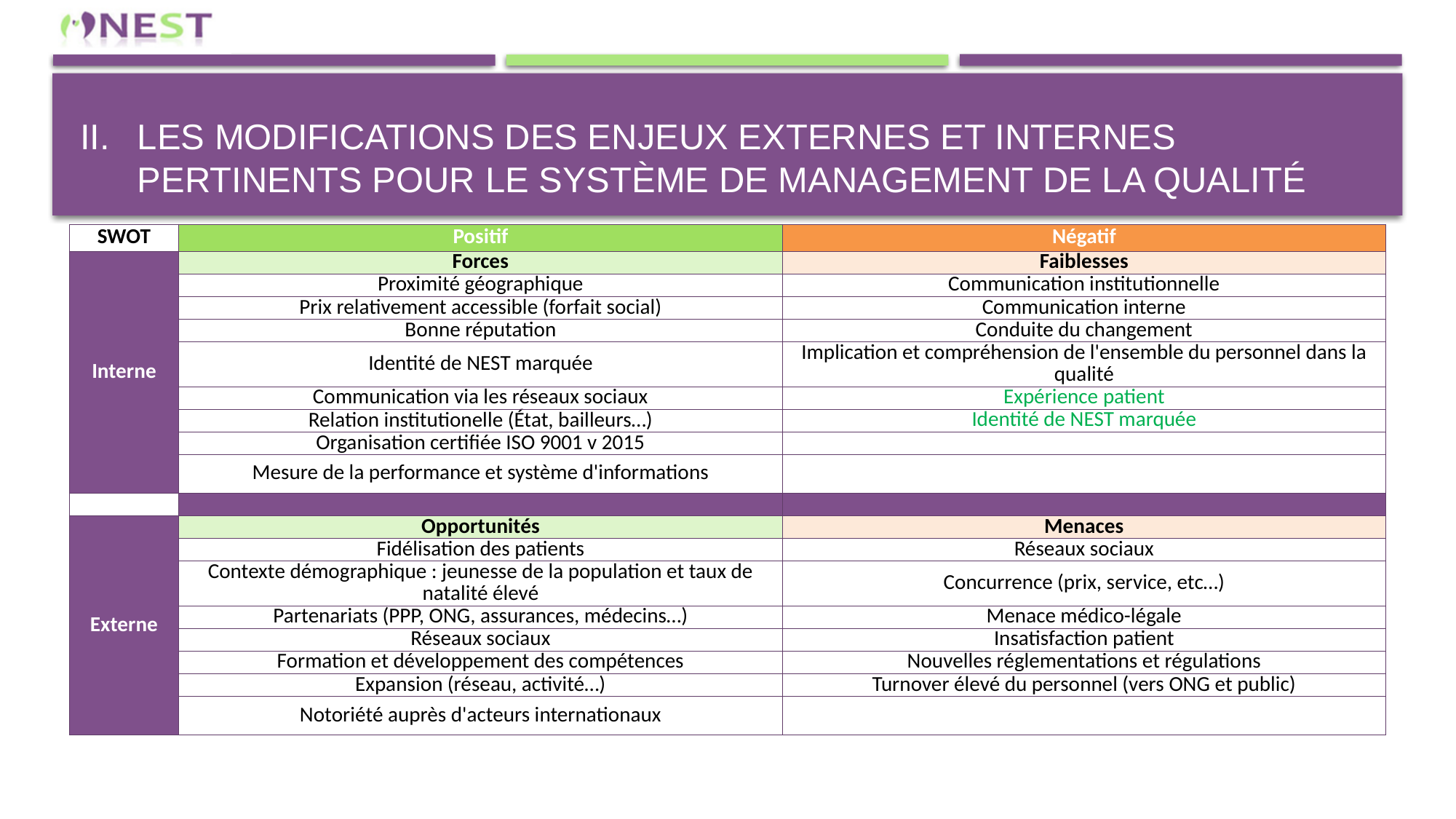

# Les modifications des enjeux externes et internes pertinents pour le système de management de la qualité
| SWOT | Positif | Négatif |
| --- | --- | --- |
| Interne | Forces | Faiblesses |
|  | Proximité géographique | Communication institutionnelle |
|  | Prix relativement accessible (forfait social) | Communication interne |
|  | Bonne réputation | Conduite du changement |
|  | Identité de NEST marquée | Implication et compréhension de l'ensemble du personnel dans la qualité |
|  | Communication via les réseaux sociaux | Expérience patient |
|  | Relation institutionelle (État, bailleurs…) | Identité de NEST marquée |
|  | Organisation certifiée ISO 9001 v 2015 |  |
|  | Mesure de la performance et système d'informations |  |
|  |  |  |
| Externe | Opportunités | Menaces |
|  | Fidélisation des patients | Réseaux sociaux |
|  | Contexte démographique : jeunesse de la population et taux de natalité élevé | Concurrence (prix, service, etc…) |
|  | Partenariats (PPP, ONG, assurances, médecins…) | Menace médico-légale |
|  | Réseaux sociaux | Insatisfaction patient |
|  | Formation et développement des compétences | Nouvelles réglementations et régulations |
|  | Expansion (réseau, activité…) | Turnover élevé du personnel (vers ONG et public) |
|  | Notoriété auprès d'acteurs internationaux |  |